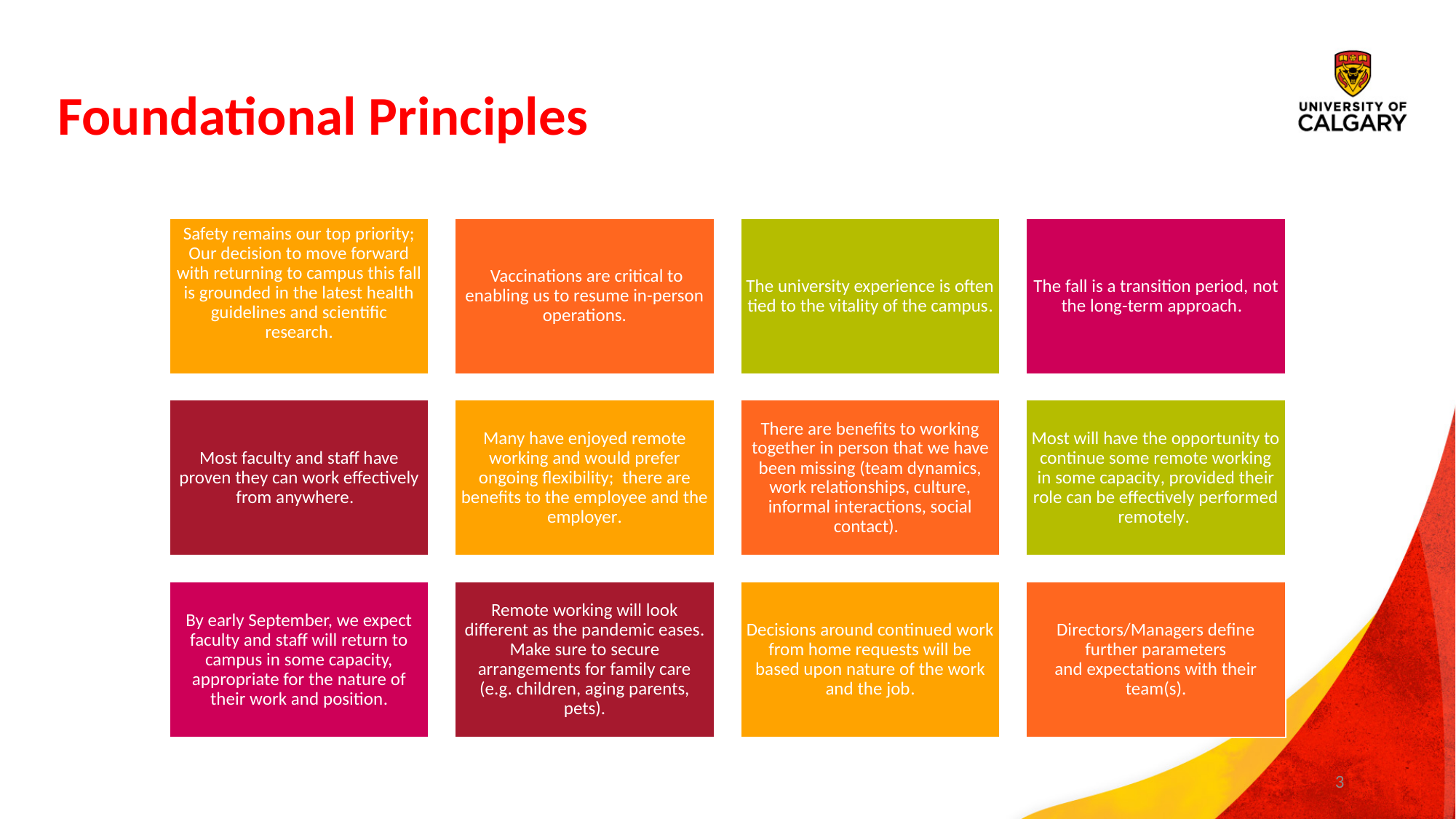

# Foundational Principles
Safety remains our top priority; Our decision to move forward with returning to campus this fall is grounded in the latest health guidelines and scientific research.

 Vaccinations are critical to enabling us to resume in-person operations.
The university experience is often tied to the vitality of the campus.
The fall is a transition period, not the long-term approach.  ​
Most faculty and staff have proven they can work effectively from anywhere.  ​
Many have enjoyed remote working and would prefer ongoing flexibility;  there are benefits to the employee and the employer​.
There are benefits to working together in person that we have been missing (team dynamics, work relationships, culture, informal interactions, social contact).  ​
Most will have the opportunity to continue some remote working in some capacity, provided their role can be effectively performed remotely. ​
By early September, we expect faculty and staff will return to campus in some capacity, appropriate for the nature of their work and position.
Remote working will look different as the pandemic eases. Make sure to secure arrangements for family care (e.g. children, aging parents, pets).
Decisions around continued work from home requests will be based upon nature of the work and the job.
Directors/Managers define further parameters and expectations with their team(s).
3